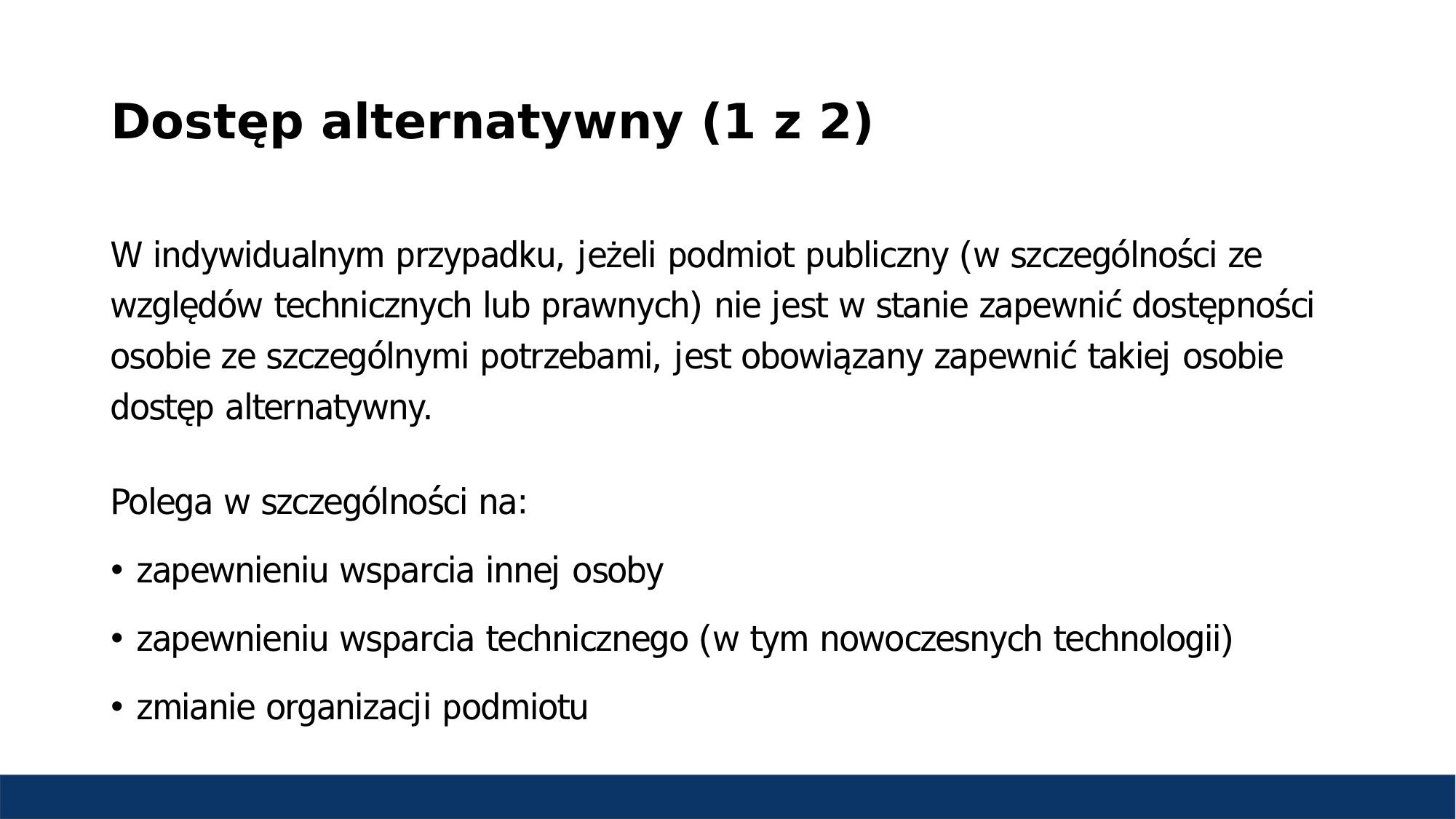

# Dostęp alternatywny (1 z 2)
W indywidualnym przypadku, jeżeli podmiot publiczny (w szczególności ze względów technicznych lub prawnych) nie jest w stanie zapewnić dostępności osobie ze szczególnymi potrzebami, jest obowiązany zapewnić takiej osobie dostęp alternatywny.
Polega w szczególności na:
zapewnieniu wsparcia innej osoby
zapewnieniu wsparcia technicznego (w tym nowoczesnych technologii)
zmianie organizacji podmiotu